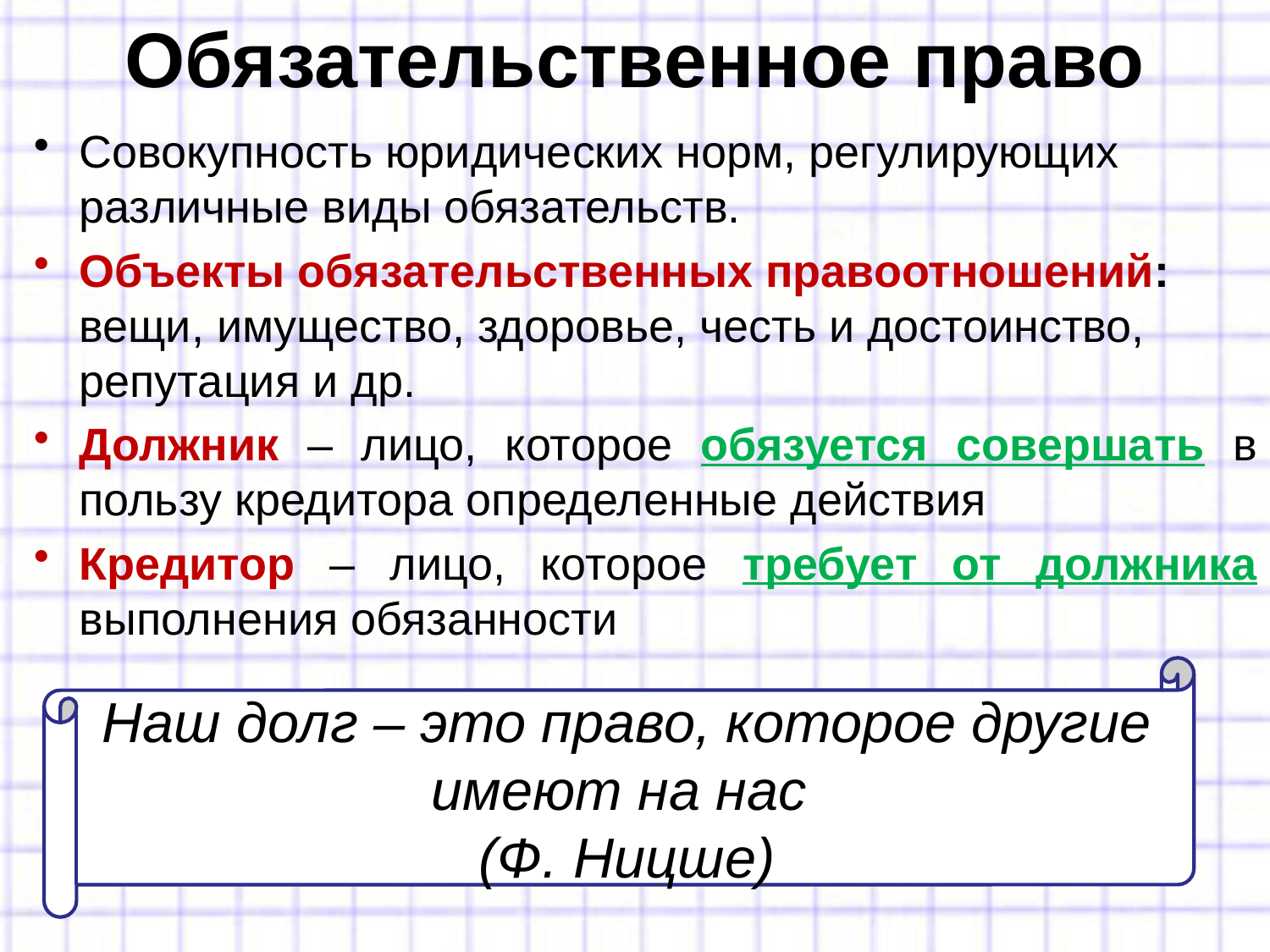

# Обязательственное право
Совокупность юридических норм, регулирующих различные виды обязательств.
Объекты обязательственных правоотношений: вещи, имущество, здоровье, честь и достоинство, репутация и др.
Должник – лицо, которое обязуется совершать в пользу кредитора определенные действия
Кредитор – лицо, которое требует от должника выполнения обязанности
Наш долг – это право, которое другие имеют на нас
(Ф. Ницше)